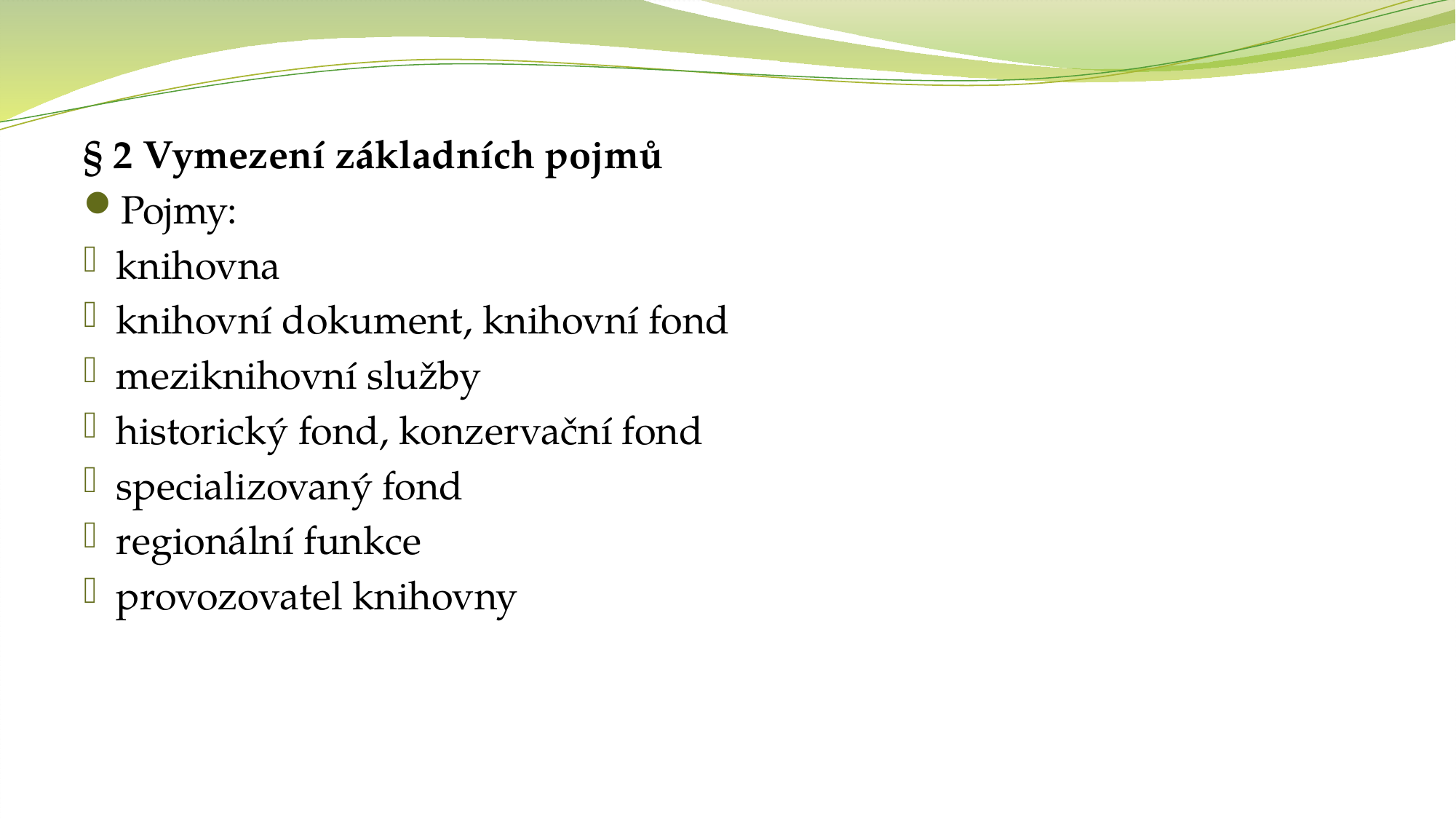

§ 2 Vymezení základních pojmů
Pojmy:
knihovna
knihovní dokument, knihovní fond
meziknihovní služby
historický fond, konzervační fond
specializovaný fond
regionální funkce
provozovatel knihovny